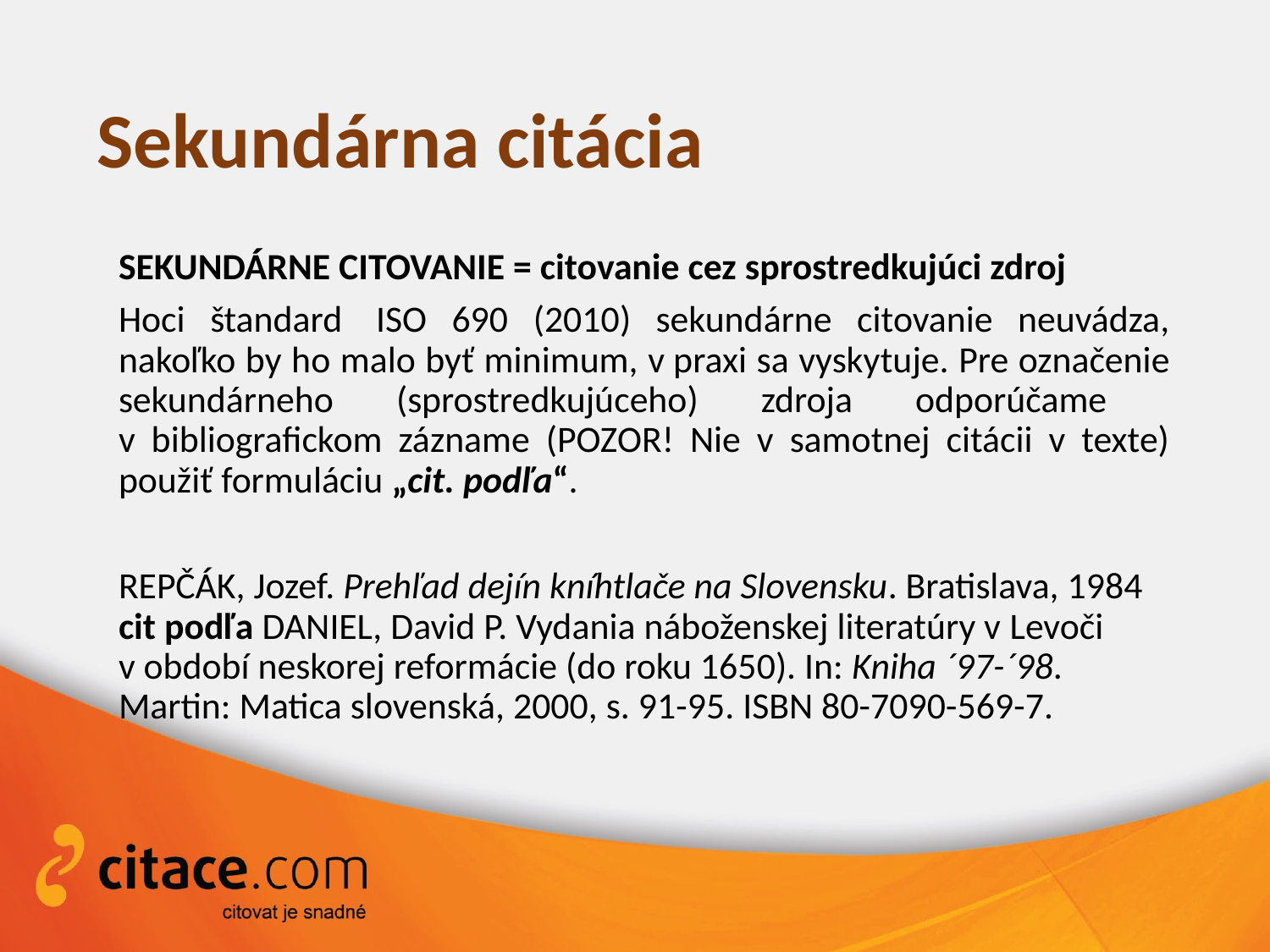

# Sekundárna citácia
SEKUNDÁRNE CITOVANIE = citovanie cez sprostredkujúci zdroj
Hoci štandard  ISO 690 (2010) sekundárne citovanie neuvádza, nakoľko by ho malo byť minimum, v praxi sa vyskytuje. Pre označenie sekundárneho (sprostredkujúceho) zdroja odporúčame
v bibliografickom zázname (POZOR! Nie v samotnej citácii v texte) použiť formuláciu „cit. podľa“.

REPČÁK, Jozef. Prehľad dejín kníhtlače na Slovensku. Bratislava, 1984 cit podľa DANIEL, David P. Vydania náboženskej literatúry v Levoči v období neskorej reformácie (do roku 1650). In: Kniha ´97-´98. Martin: Matica slovenská, 2000, s. 91-95. ISBN 80-7090-569-7.